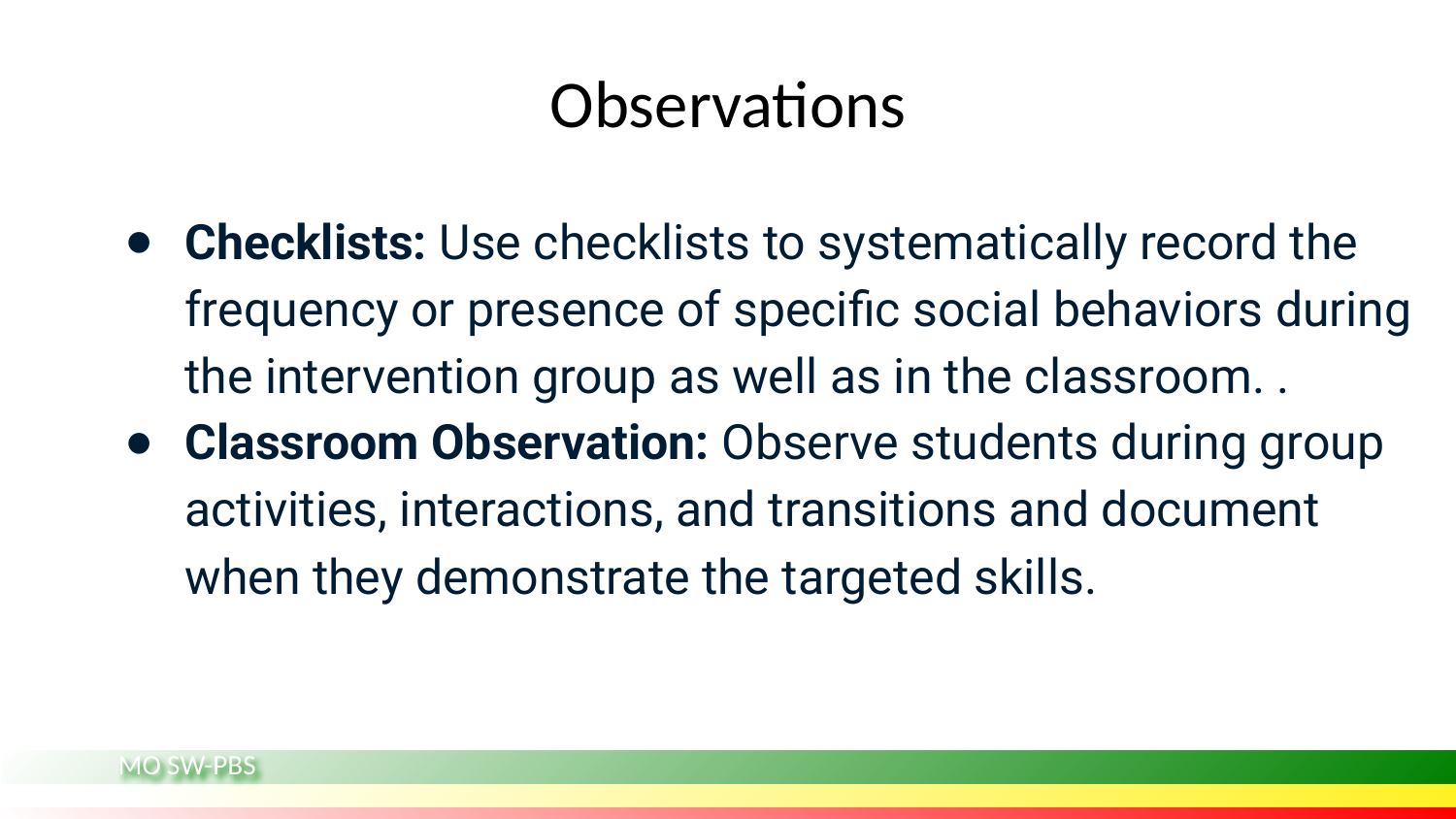

# Observations
Checklists: Use checklists to systematically record the frequency or presence of specific social behaviors during the intervention group as well as in the classroom. .
Classroom Observation: Observe students during group activities, interactions, and transitions and document when they demonstrate the targeted skills.